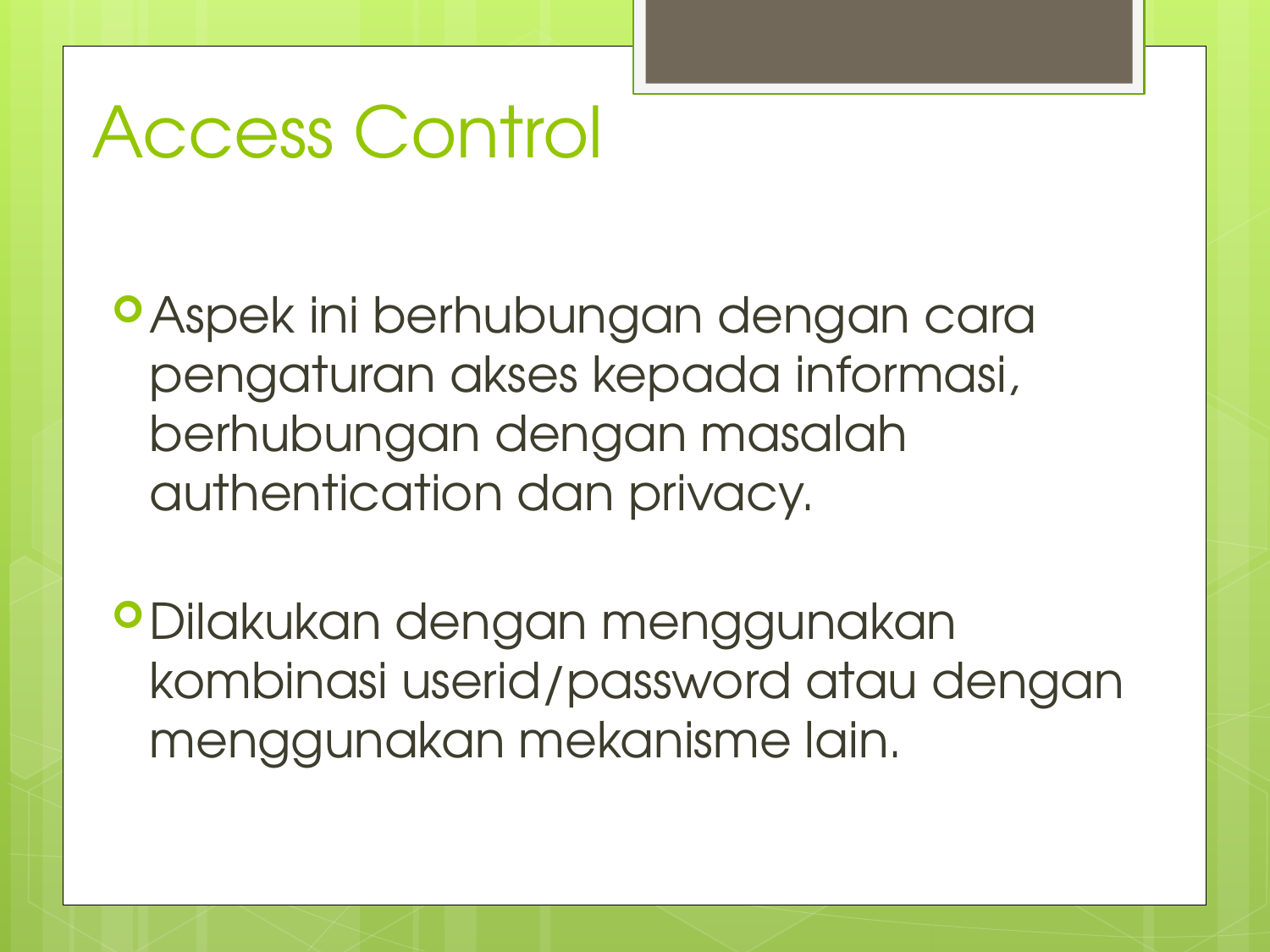

# Access Control
Aspek ini berhubungan dengan cara pengaturan akses kepada informasi, berhubungan dengan masalah authentication dan privacy.

Dilakukan dengan menggunakan kombinasi userid/password atau dengan menggunakan mekanisme lain.